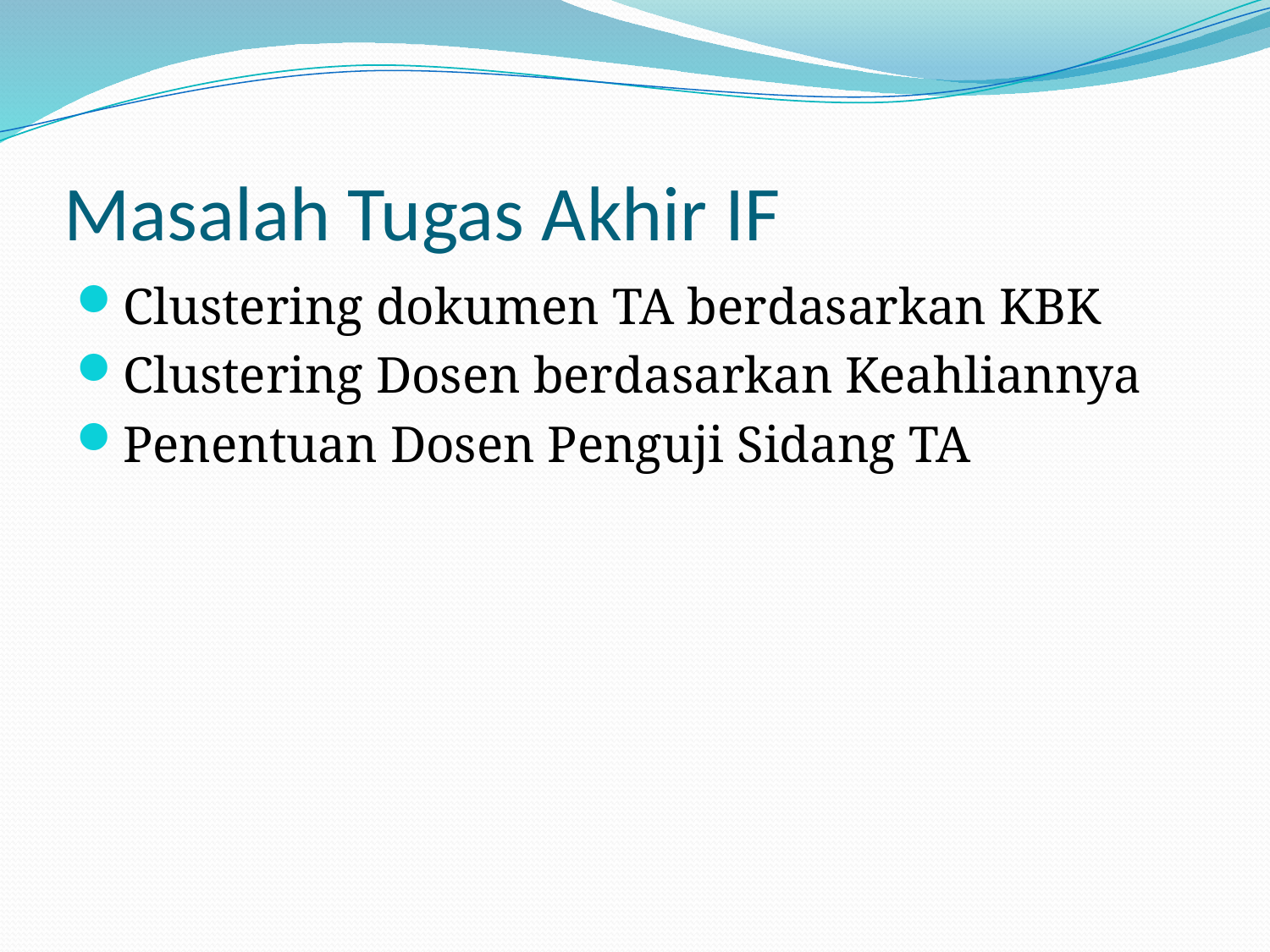

# Masalah Tugas Akhir IF
Clustering dokumen TA berdasarkan KBK
Clustering Dosen berdasarkan Keahliannya
Penentuan Dosen Penguji Sidang TA